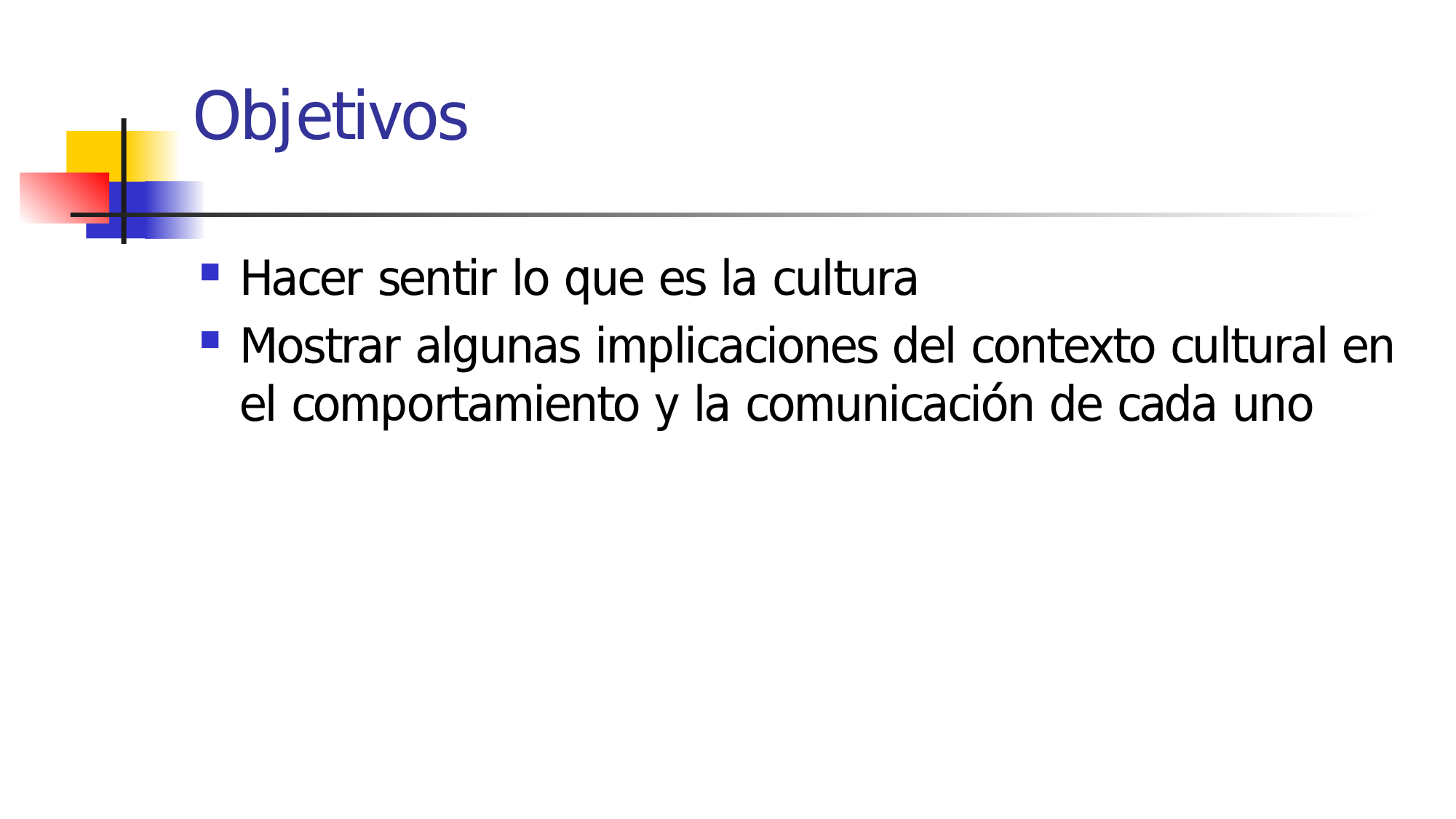

# Objetivos
Hacer sentir lo que es la cultura
Mostrar algunas implicaciones del contexto cultural en el comportamiento y la comunicación de cada uno